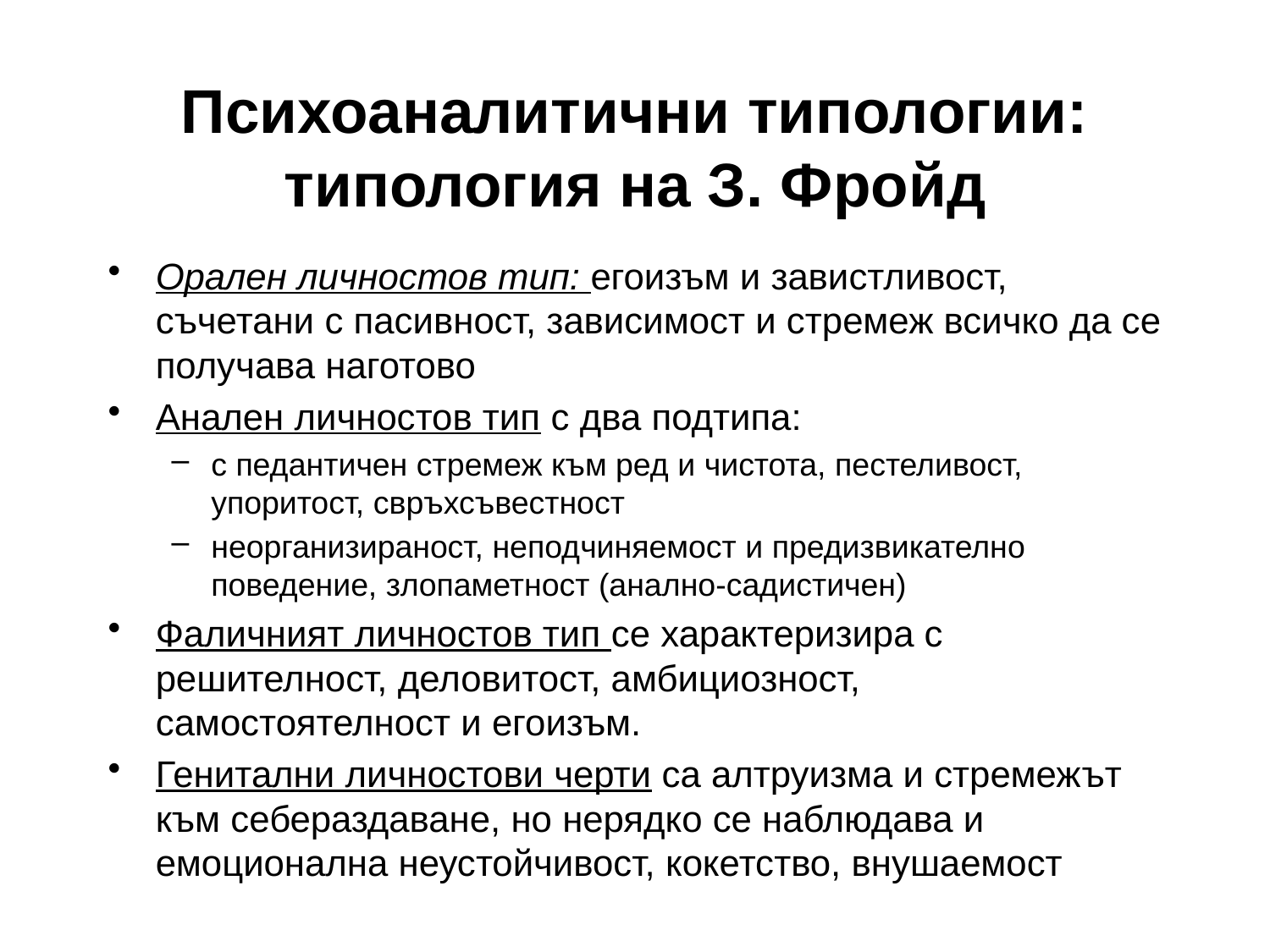

# Психоаналитични типологии: типология на З. Фройд
Орален личностов тип: егоизъм и завистливост, съчетани с пасивност, зависимост и стремеж всичко да се получава наготово
Анален личностов тип с два подтипа:
с педантичен стремеж към ред и чистота, пестеливост, упоритост, свръхсъвестност
неорганизираност, неподчиняемост и предизвикателно поведение, злопаметност (анално-садистичен)
Фаличният личностов тип се характеризира с решителност, деловитост, амбициозност, самостоятелност и егоизъм.
Генитални личностови черти са алтруизма и стремежът към себераздаване, но нерядко се наблюдава и емоционална неустойчивост, кокетство, внушаемост